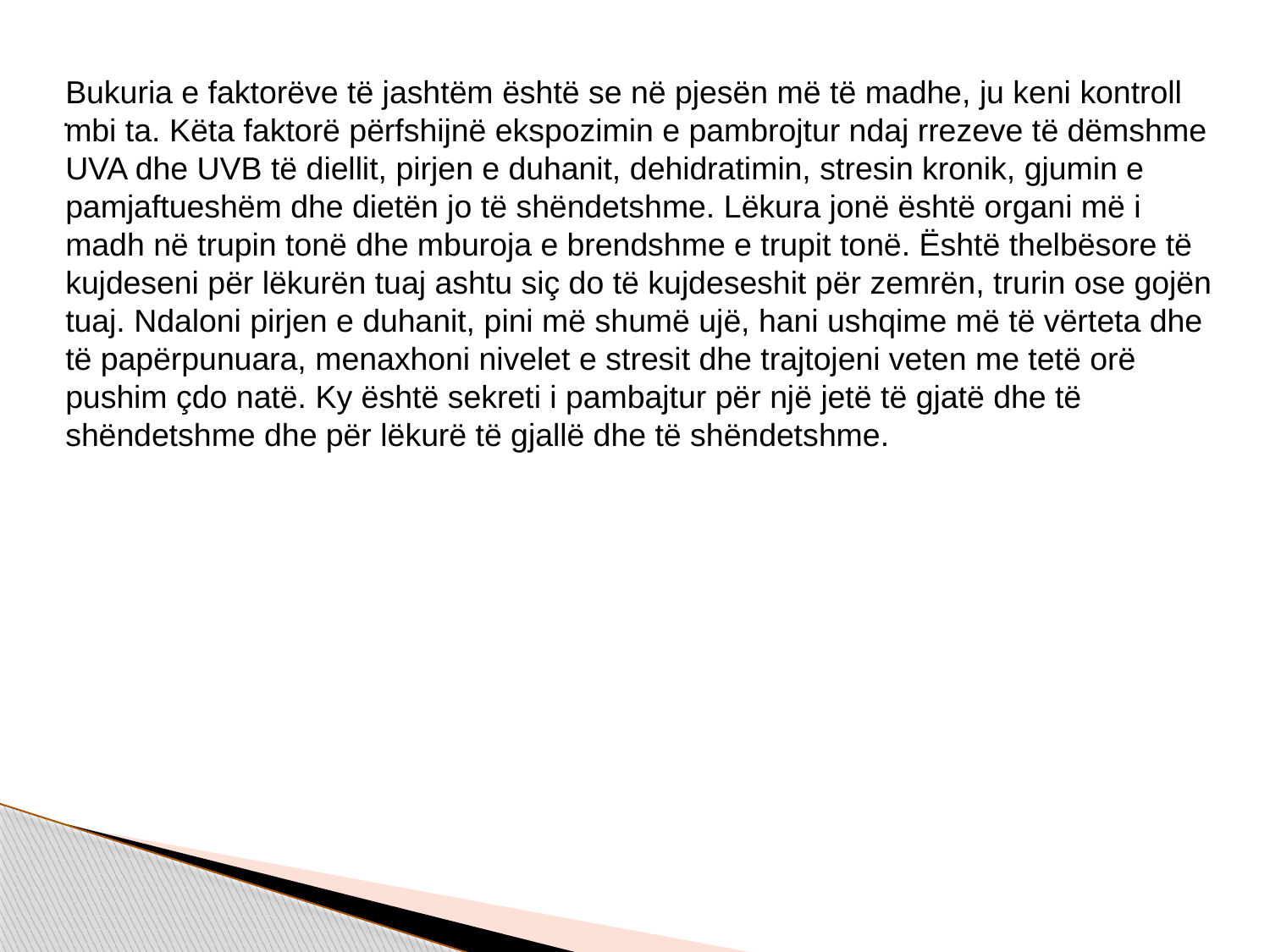

Bukuria e faktorëve të jashtëm është se në pjesën më të madhe, ju keni kontroll mbi ta. Këta faktorë përfshijnë ekspozimin e pambrojtur ndaj rrezeve të dëmshme UVA dhe UVB të diellit, pirjen e duhanit, dehidratimin, stresin kronik, gjumin e pamjaftueshëm dhe dietën jo të shëndetshme. Lëkura jonë është organi më i madh në trupin tonë dhe mburoja e brendshme e trupit tonë. Është thelbësore të kujdeseni për lëkurën tuaj ashtu siç do të kujdeseshit për zemrën, trurin ose gojën tuaj. Ndaloni pirjen e duhanit, pini më shumë ujë, hani ushqime më të vërteta dhe të papërpunuara, menaxhoni nivelet e stresit dhe trajtojeni veten me tetë orë pushim çdo natë. Ky është sekreti i pambajtur për një jetë të gjatë dhe të shëndetshme dhe për lëkurë të gjallë dhe të shëndetshme.
.